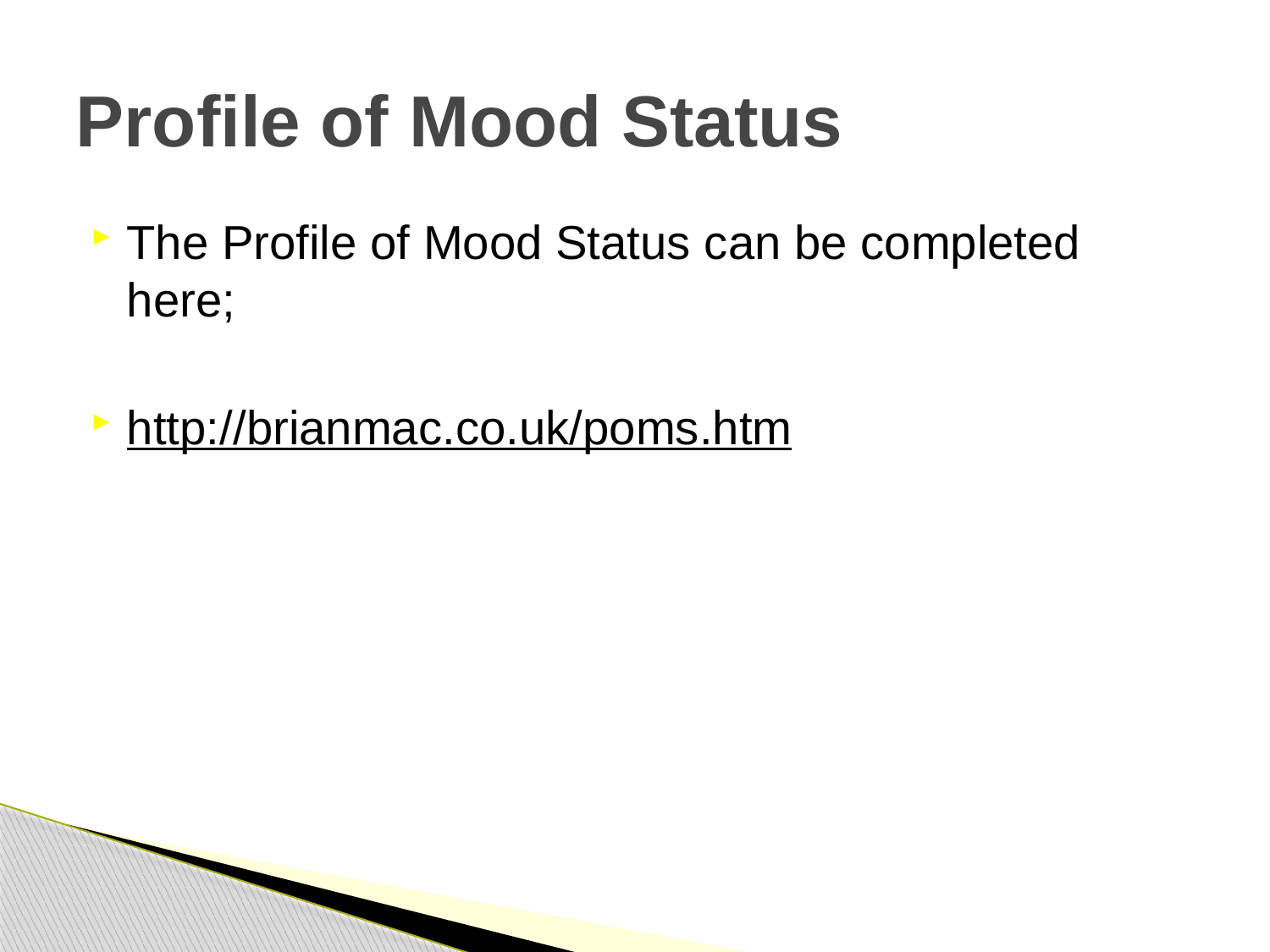

# Profile of Mood Status
The Profile of Mood Status can be completed here;

http://brianmac.co.uk/poms.htm